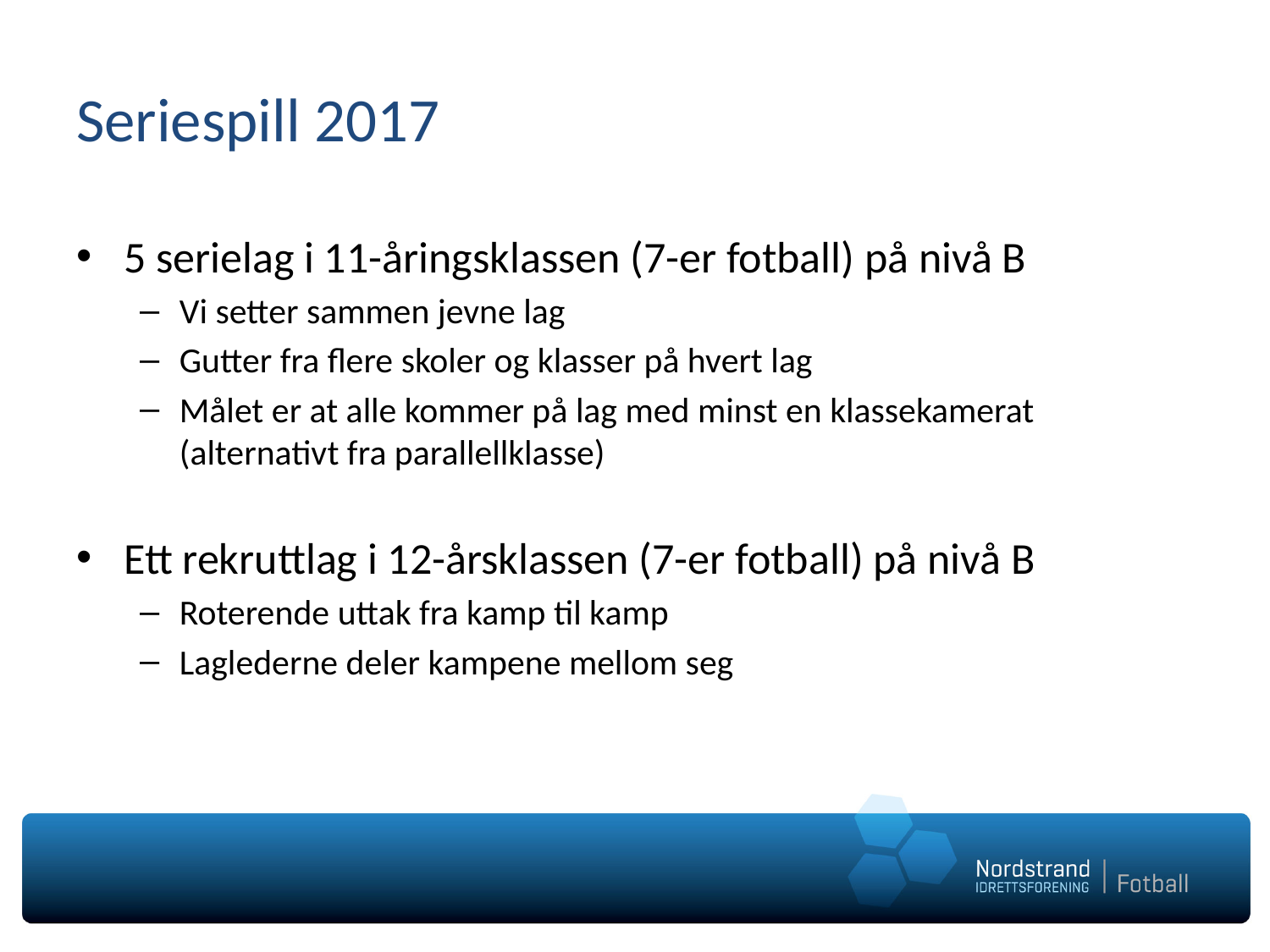

# Seriespill 2017
5 serielag i 11-åringsklassen (7-er fotball) på nivå B
Vi setter sammen jevne lag
Gutter fra flere skoler og klasser på hvert lag
Målet er at alle kommer på lag med minst en klassekamerat (alternativt fra parallellklasse)

Ett rekruttlag i 12-årsklassen (7-er fotball) på nivå B
Roterende uttak fra kamp til kamp
Laglederne deler kampene mellom seg